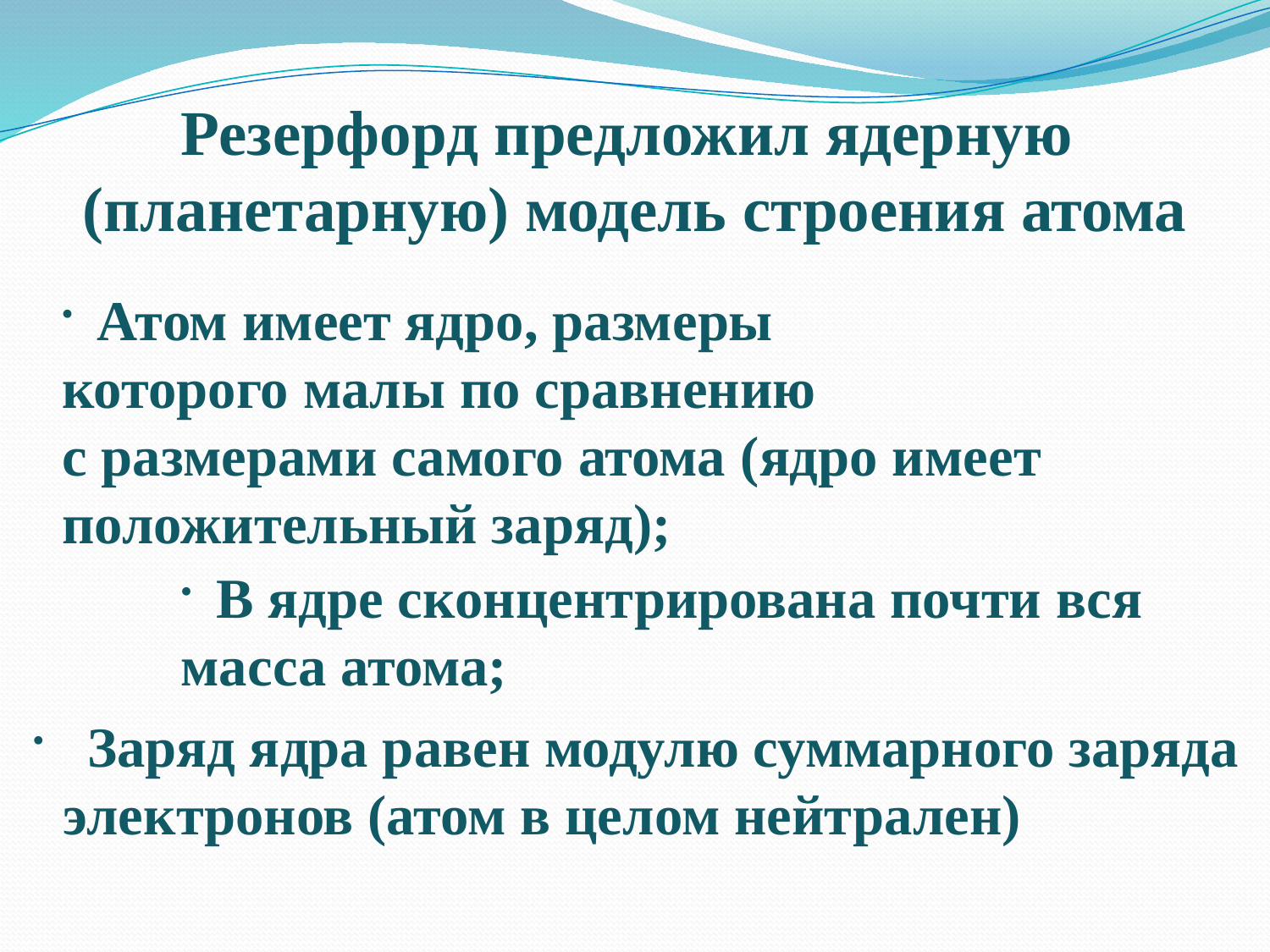

Резерфорд предложил ядерную
(планетарную) модель строения атома
   Атом имеет ядро, размеры
которого малы по сравнению
с размерами самого атома (ядро имеет положительный заряд);
   В ядре сконцентрирована почти вся
масса атома;
   Заряд ядра равен модулю суммарного заряда электронов (атом в целом нейтрален)